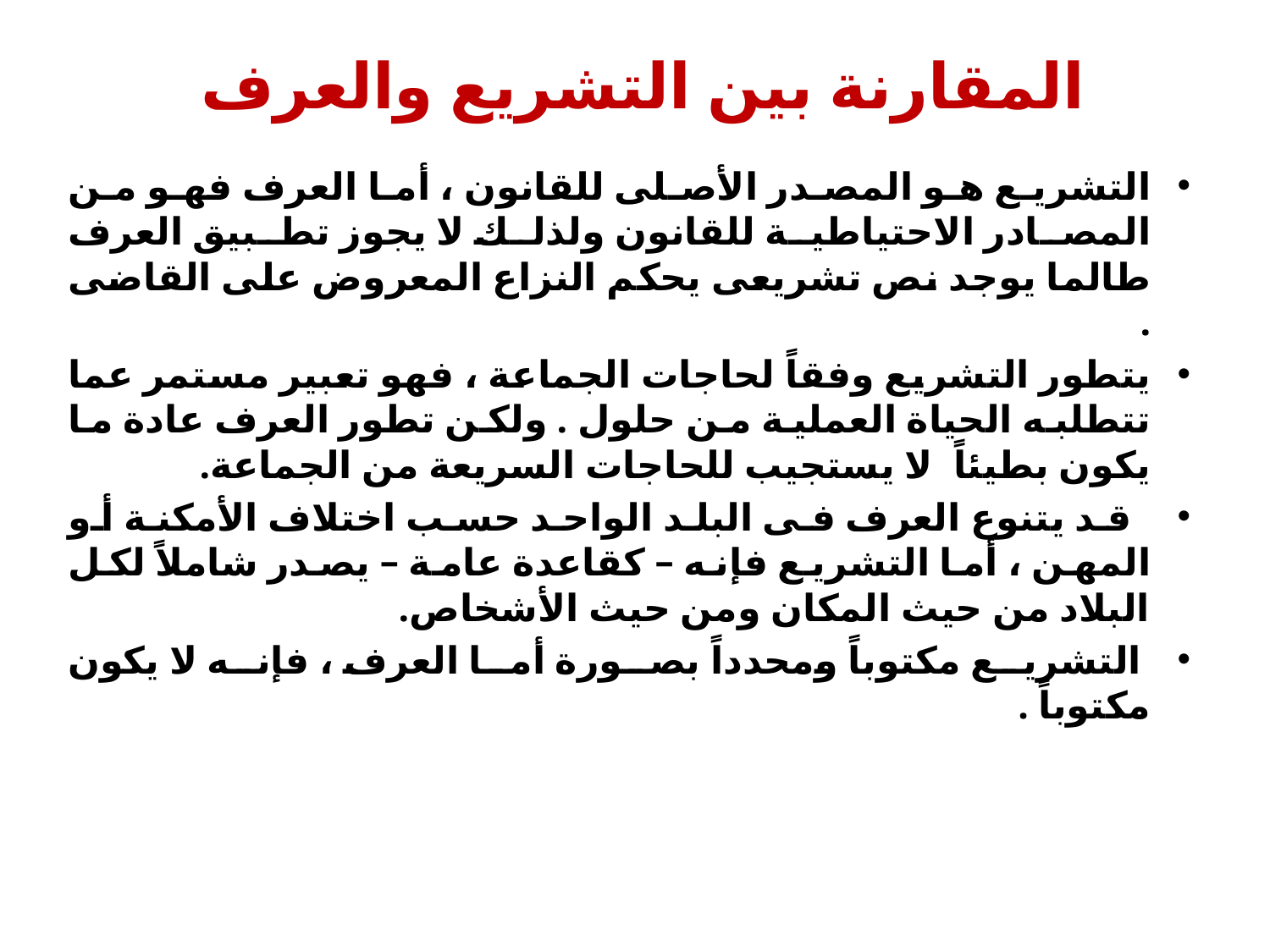

# المقارنة بين التشريع والعرف
التشريع هو المصدر الأصلى للقانون ، أما العرف فهو من المصادر الاحتياطية للقانون ولذلك لا يجوز تطبيق العرف طالما يوجد نص تشريعى يحكم النزاع المعروض على القاضى .
يتطور التشريع وفقاً لحاجات الجماعة ، فهو تعبير مستمر عما تتطلبه الحياة العملية من حلول . ولكن تطور العرف عادة ما يكون بطيئاً  لا يستجيب للحاجات السريعة من الجماعة.
  قد يتنوع العرف فى البلد الواحد حسب اختلاف الأمكنة أو المهن ، أما التشريع فإنه – كقاعدة عامة – يصدر شاملاً لكل البلاد من حيث المكان ومن حيث الأشخاص.
 التشريع مكتوباً ومحدداً بصورة أما العرف ، فإنه لا يكون مكتوباً .